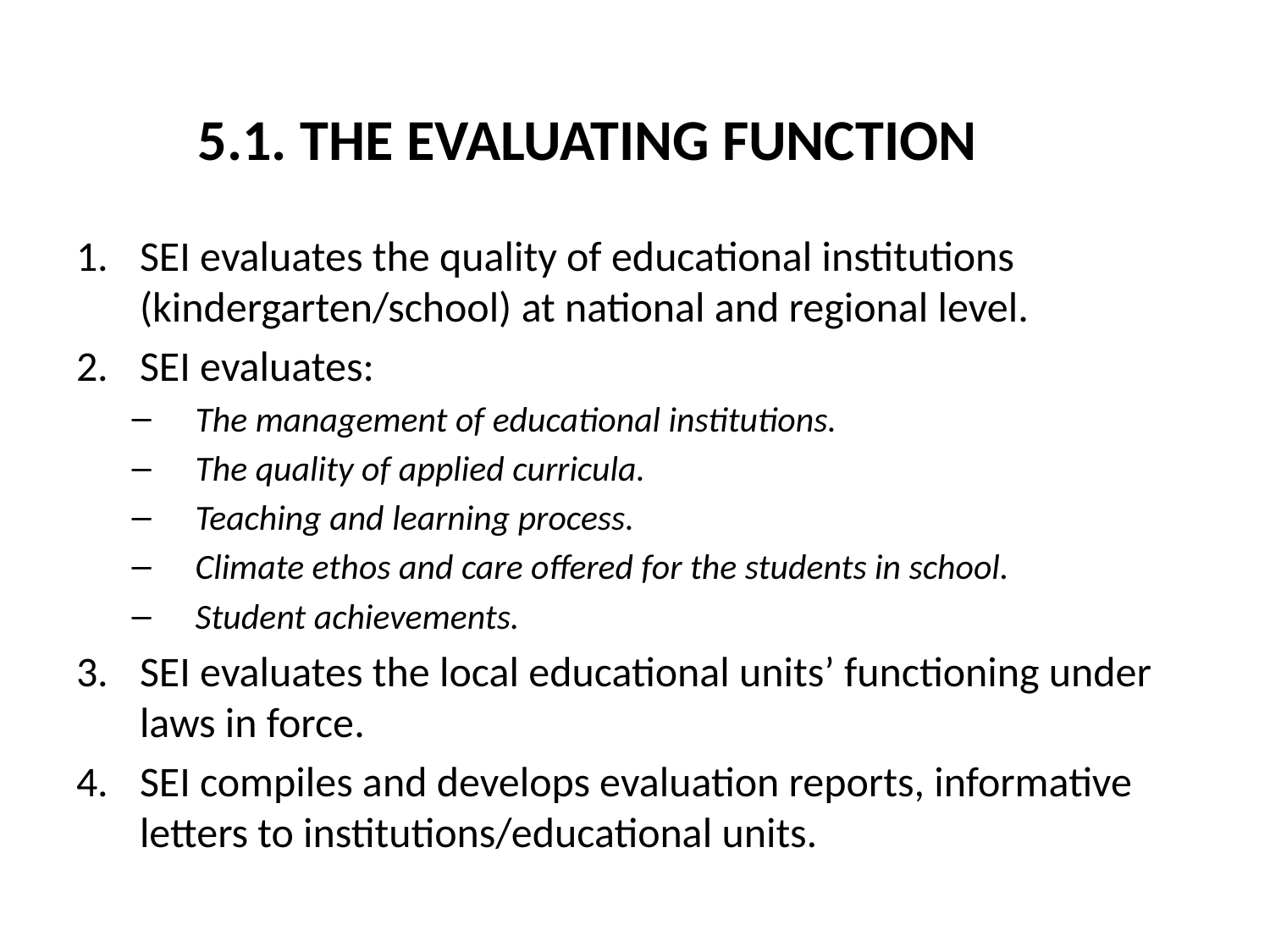

# 5.1. THE EVALUATING FUNCTION
SEI evaluates the quality of educational institutions (kindergarten/school) at national and regional level.
SEI evaluates:
The management of educational institutions.
The quality of applied curricula.
Teaching and learning process.
Climate ethos and care offered for the students in school.
Student achievements.
SEI evaluates the local educational units’ functioning under laws in force.
SEI compiles and develops evaluation reports, informative letters to institutions/educational units.